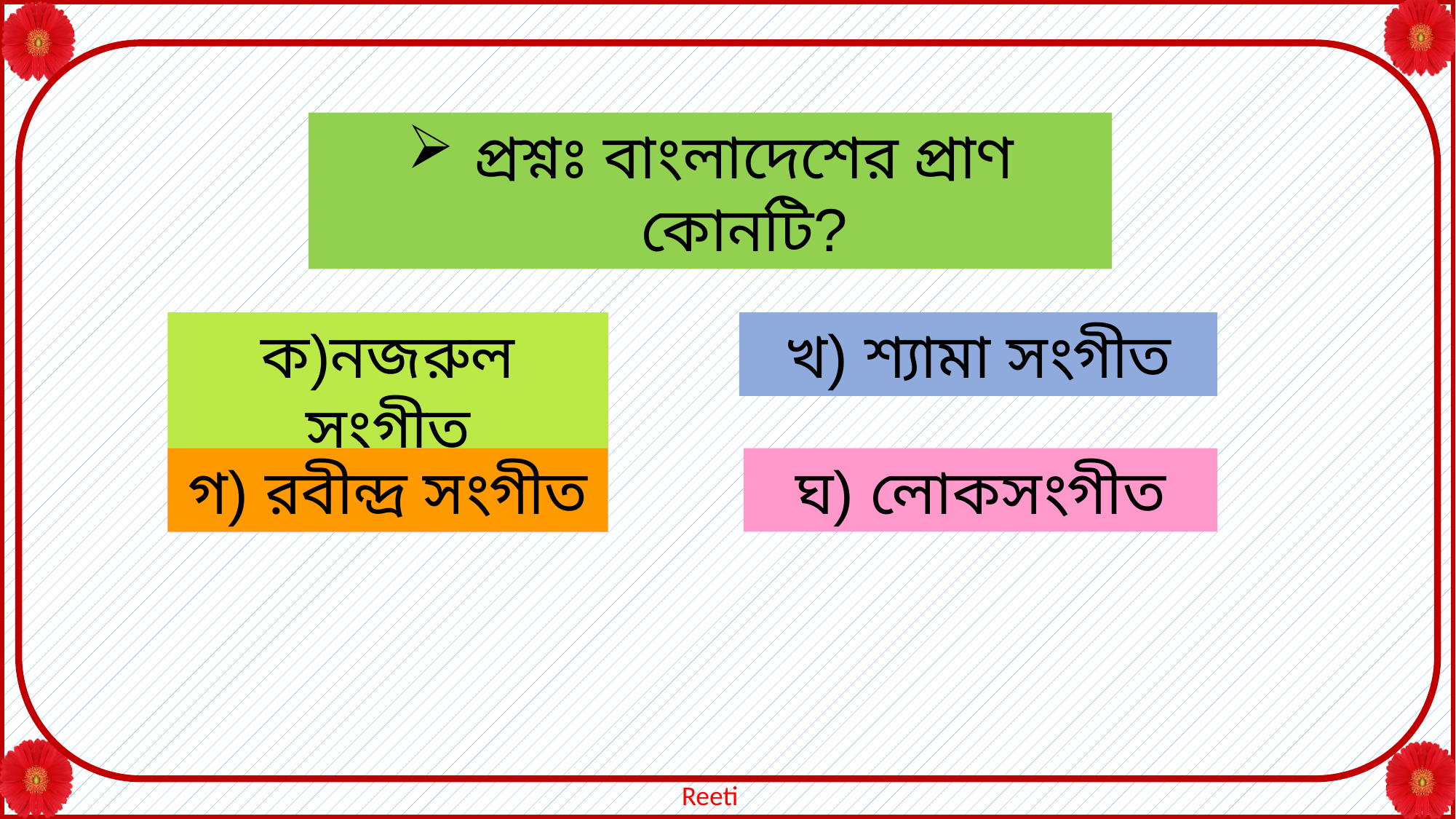

প্রশ্নঃ বাংলাদেশের প্রাণ কোনটি?
ক)নজরুল সংগীত
খ) শ্যামা সংগীত
গ) রবীন্দ্র সংগীত
ঘ) লোকসংগীত